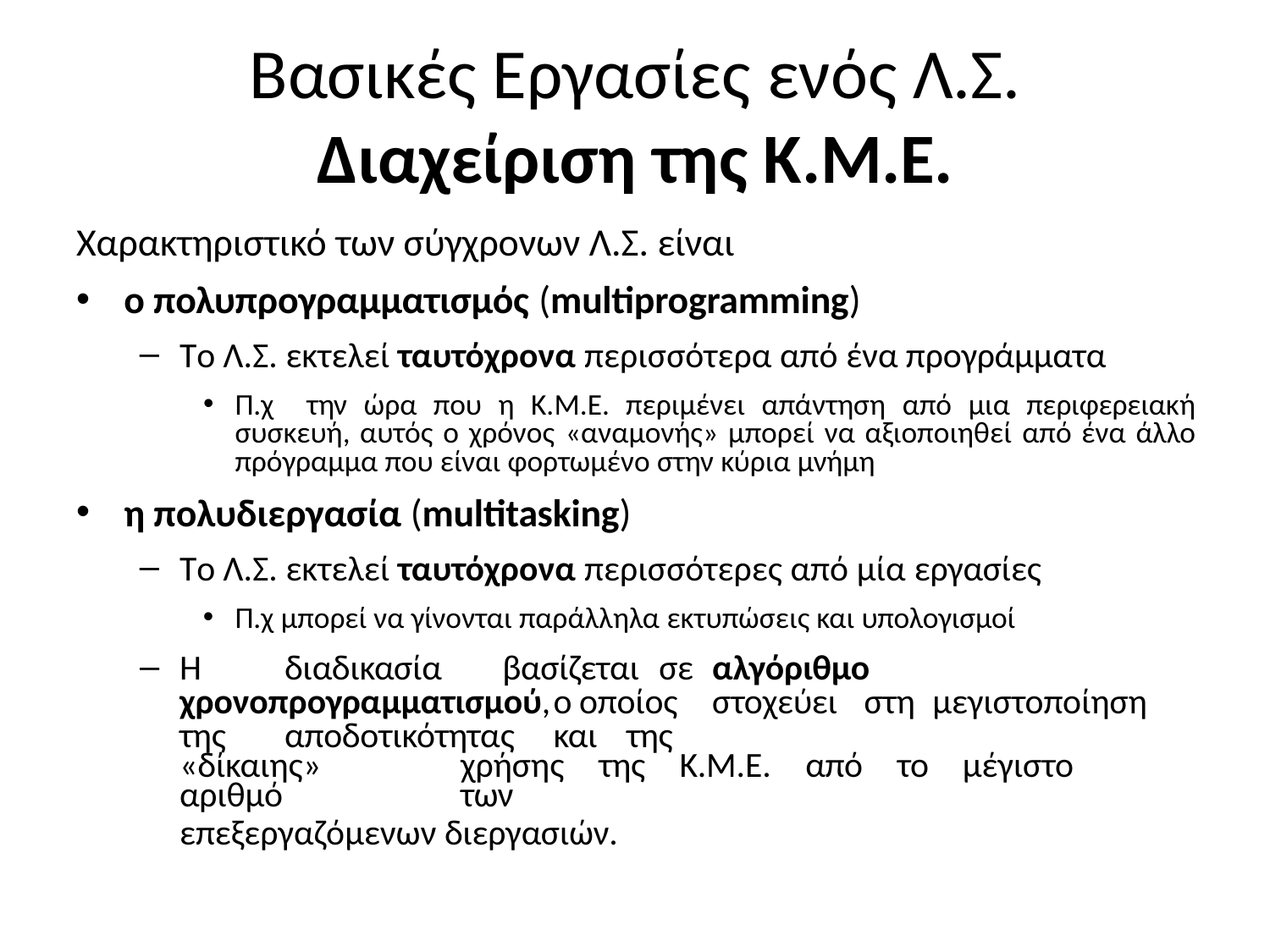

# Βασικές Εργασίες ενός Λ.Σ.
Διαχείριση της Κ.Μ.Ε.
Xαρακτηριστικό των σύγχρονων Λ.Σ. είναι
ο πολυπρογραμματισμός (multiprogramming)
Tο Λ.Σ. εκτελεί ταυτόχρονα περισσότερα από ένα προγράμματα
Π.χ   την  ώρα  που  η  Κ.Μ.Ε.  περιμένει  απάντηση  από  μια  περιφερειακή συσκευή, αυτός o χρόνος «αναμονής» μπορεί να αξιοποιηθεί από ένα άλλο πρόγραμμα που είναι φορτωμένο στην κύρια μνήμη
η πολυδιεργασία (multitasking)
Tο Λ.Σ. εκτελεί ταυτόχρονα περισσότερες από μία εργασίες
Π.χ μπορεί να γίνονται παράλληλα εκτυπώσεις και υπολογισμοί
Η	διαδικασία	βασίζεται	σε	αλγόριθμο	χρονοπρογραμματισμού,	ο οποίος	στοχεύει	στη	μεγιστοποίηση	της	αποδοτικότητας	και	της
«δίκαιης»	χρήσης	της	Κ.Μ.Ε.	από	το	μέγιστο	αριθμό	των
επεξεργαζόμενων διεργασιών.